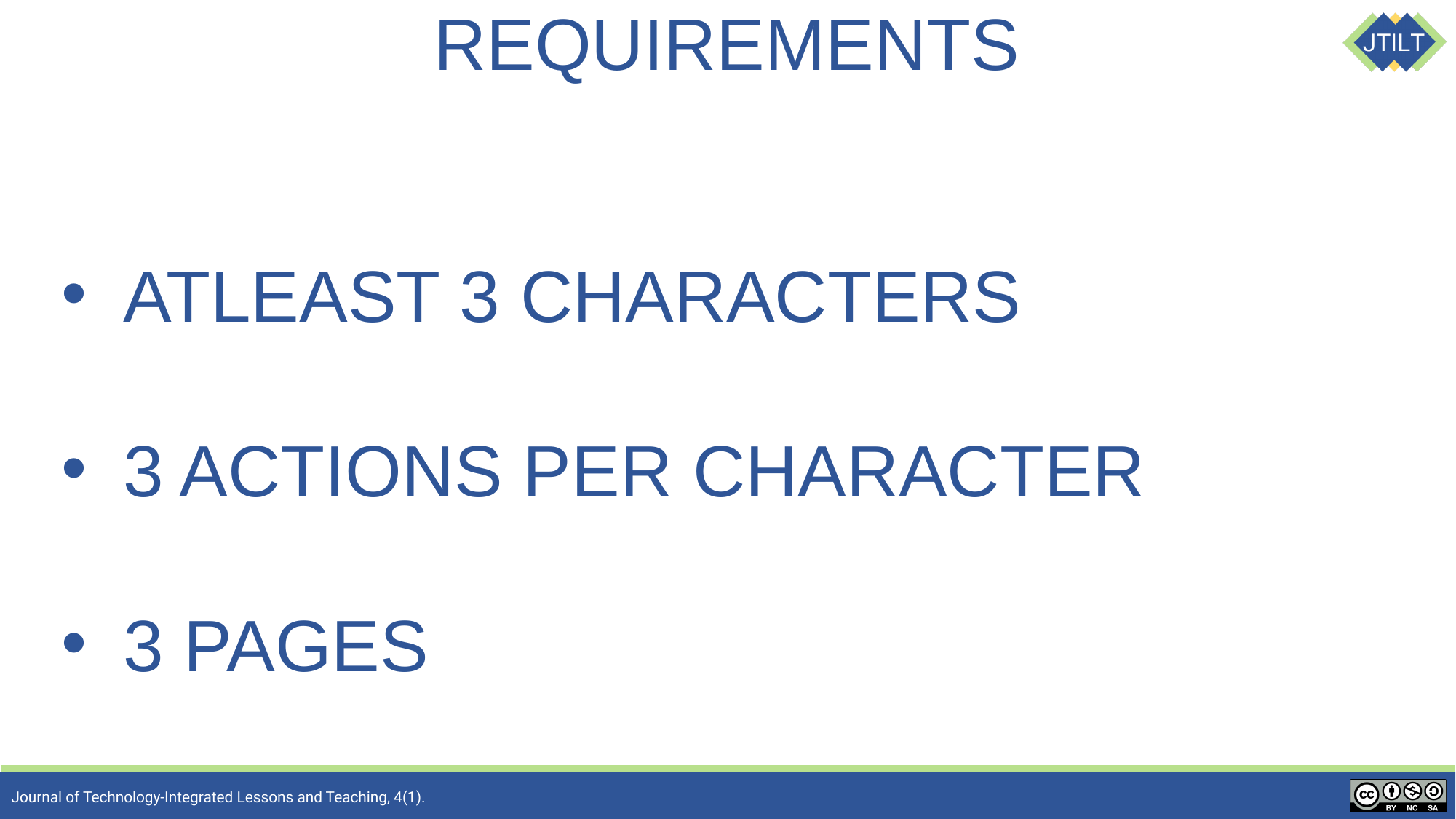

REQUIREMENTS

ATLEAST 3 CHARACTERS
3 ACTIONS PER CHARACTER
3 PAGES